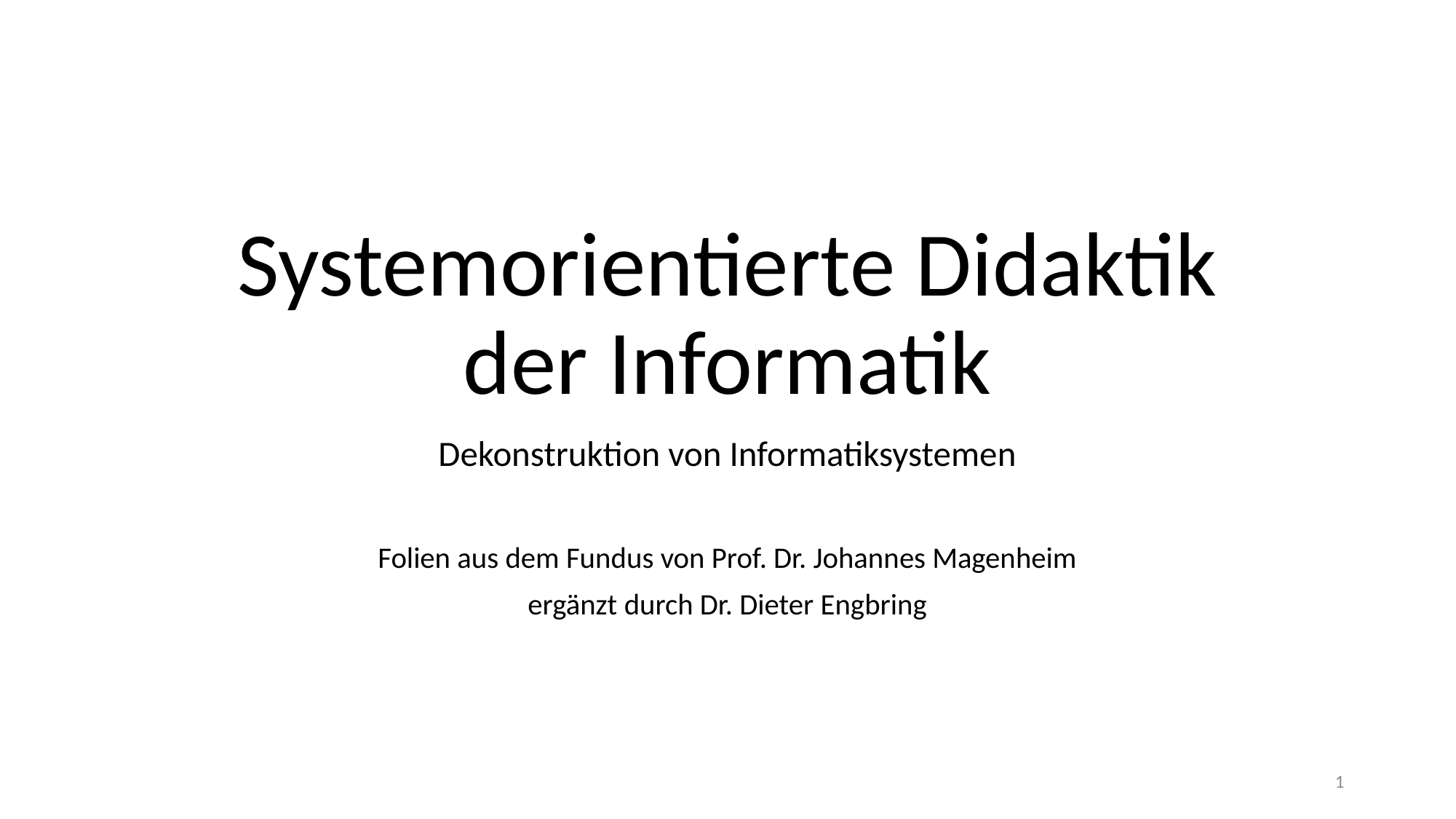

# Systemorientierte Didaktik der Informatik
Dekonstruktion von Informatiksystemen

Folien aus dem Fundus von Prof. Dr. Johannes Magenheim
ergänzt durch Dr. Dieter Engbring
1